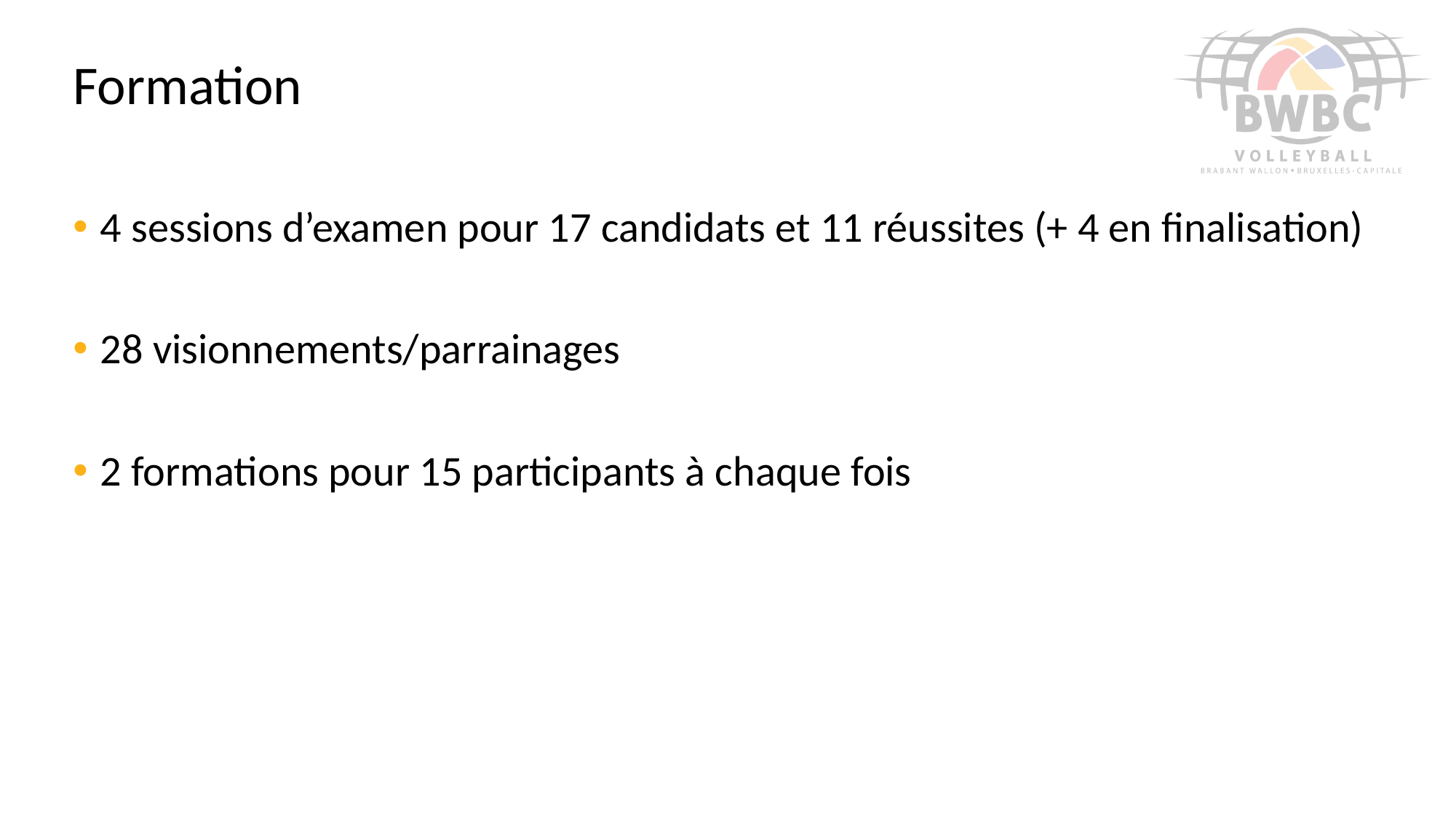

# Formation
4 sessions d’examen pour 17 candidats et 11 réussites (+ 4 en finalisation)

28 visionnements/parrainages

2 formations pour 15 participants à chaque fois